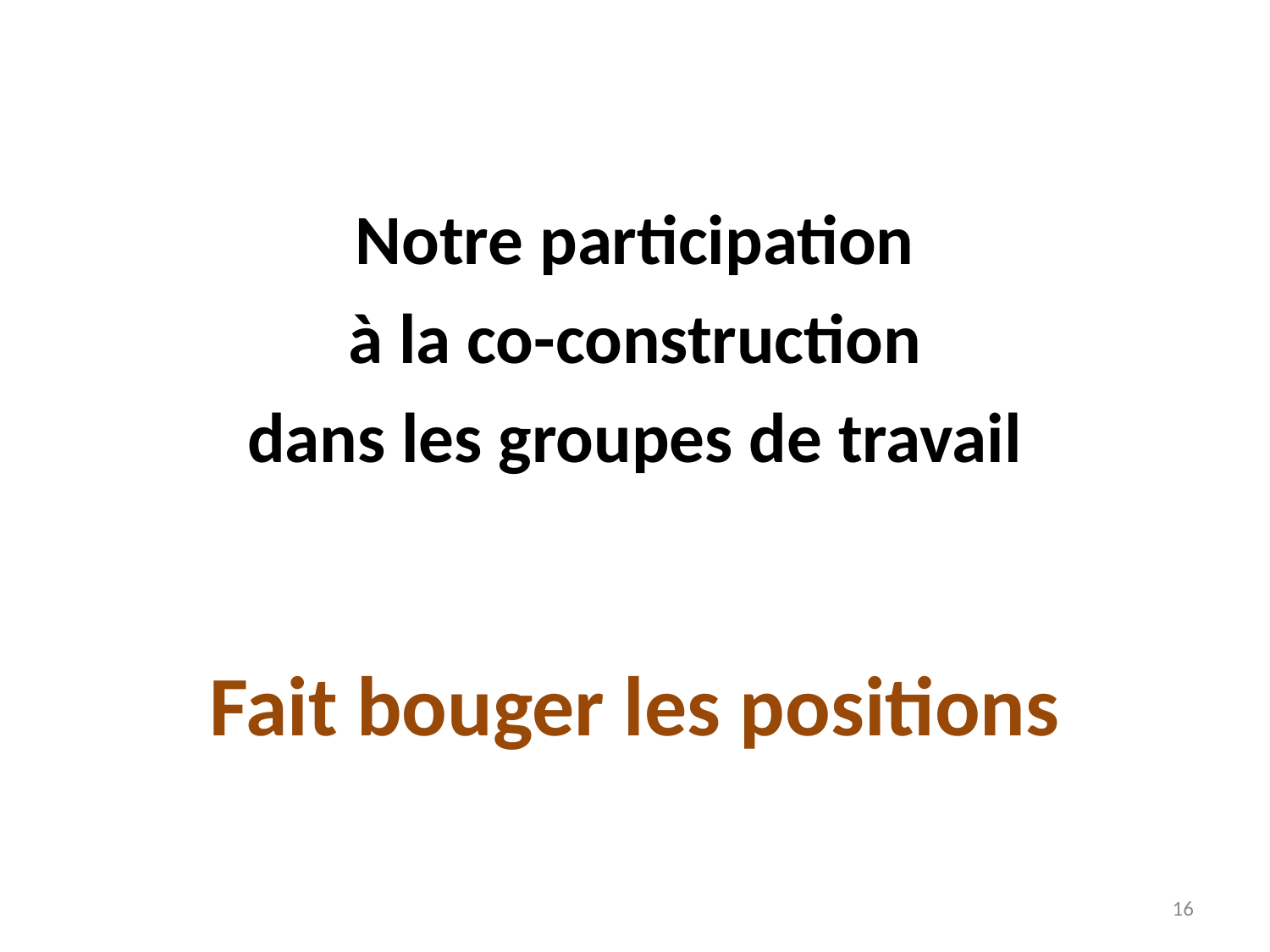

Notre participation
à la co-construction
dans les groupes de travail

Fait bouger les positions
16